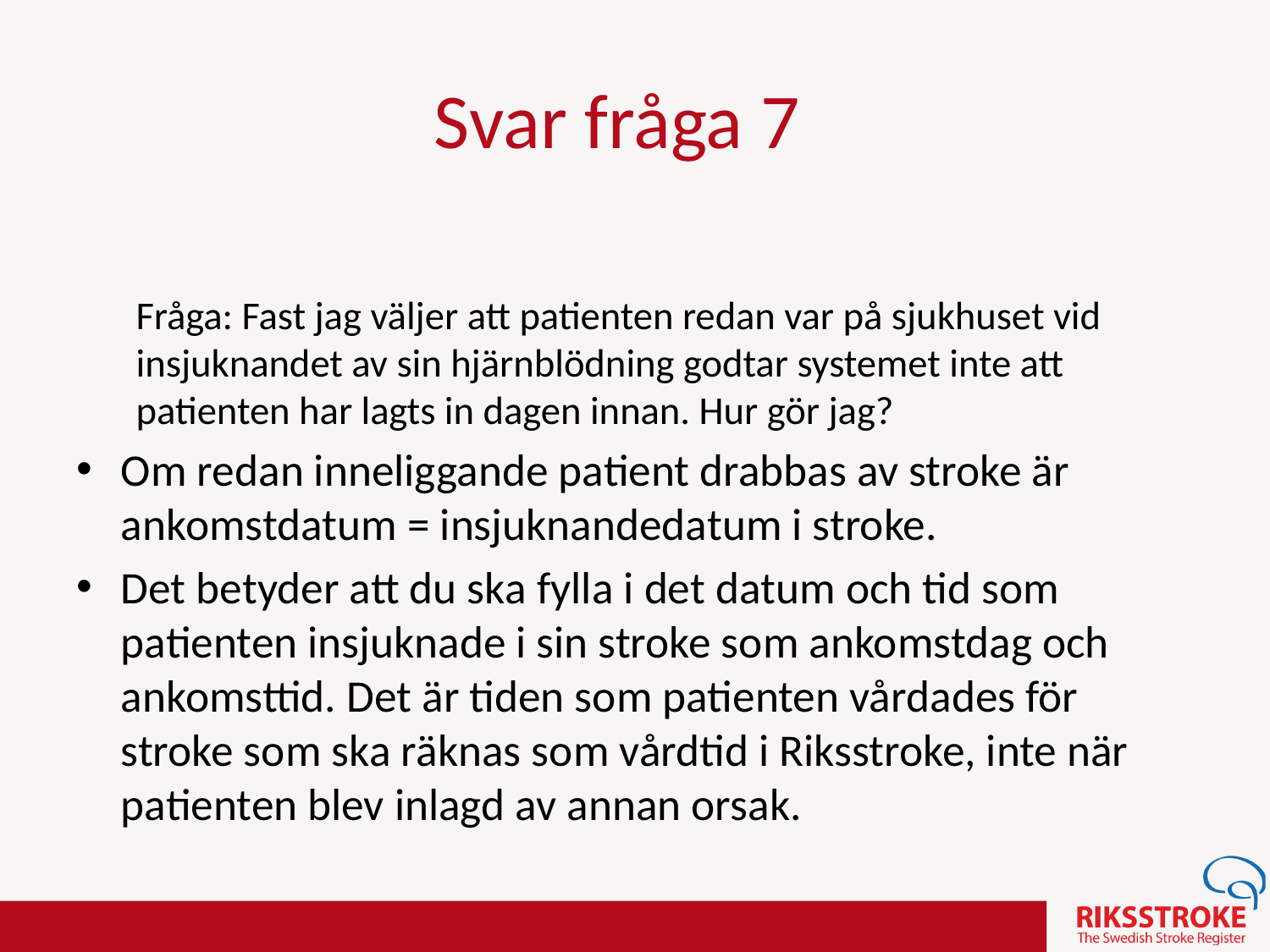

Fråga: Fast jag väljer att patienten redan var på sjukhuset vid insjuknandet av sin hjärnblödning godtar systemet inte att patienten har lagts in dagen innan. Hur gör jag?
Om redan inneliggande patient drabbas av stroke är ankomstdatum = insjuknandedatum i stroke.
Det betyder att du ska fylla i det datum och tid som patienten insjuknade i sin stroke som ankomstdag och ankomsttid. Det är tiden som patienten vårdades för stroke som ska räknas som vårdtid i Riksstroke, inte när patienten blev inlagd av annan orsak.
Svar fråga 7